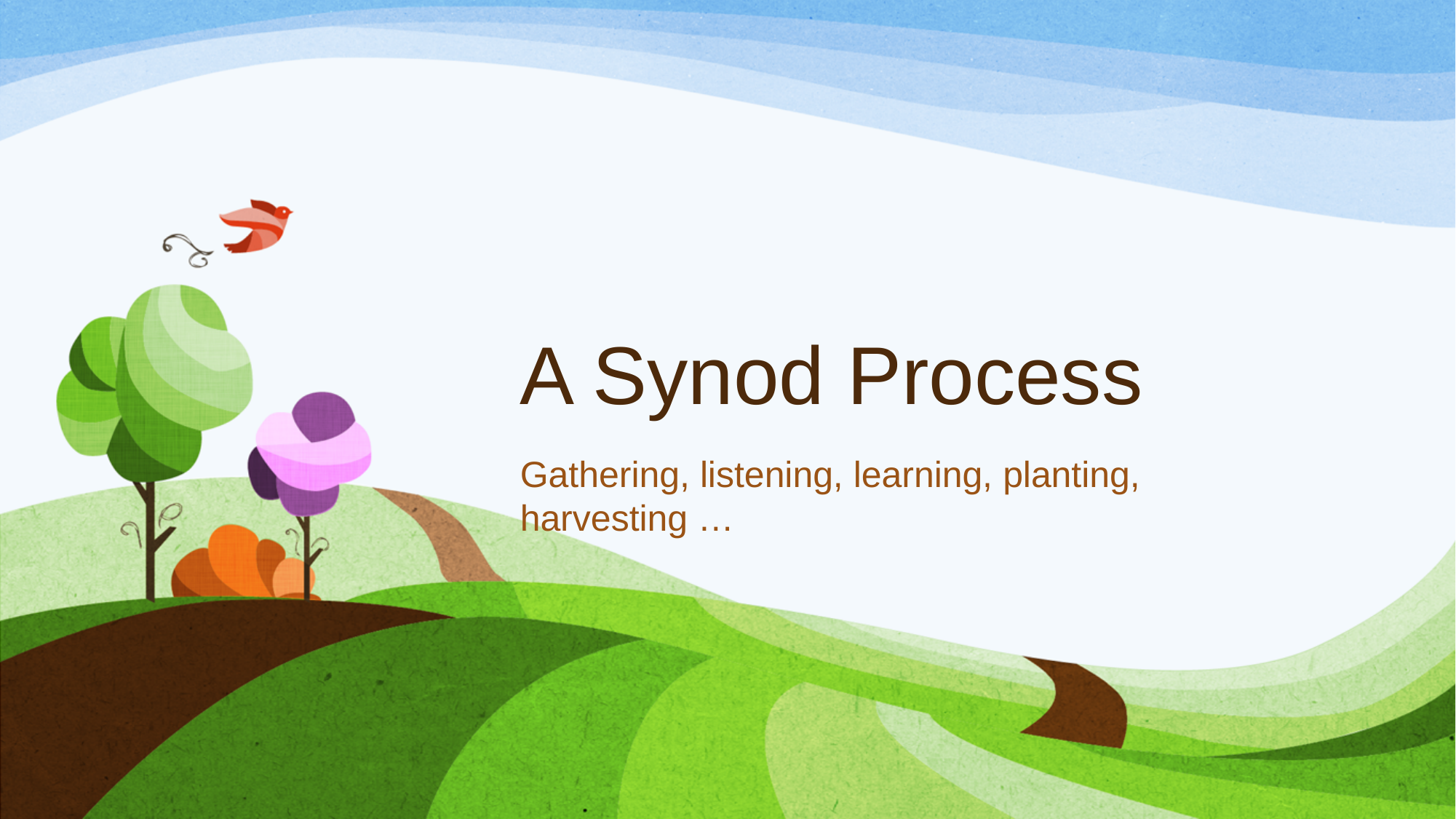

# A Synod Process
Gathering, listening, learning, planting, harvesting …